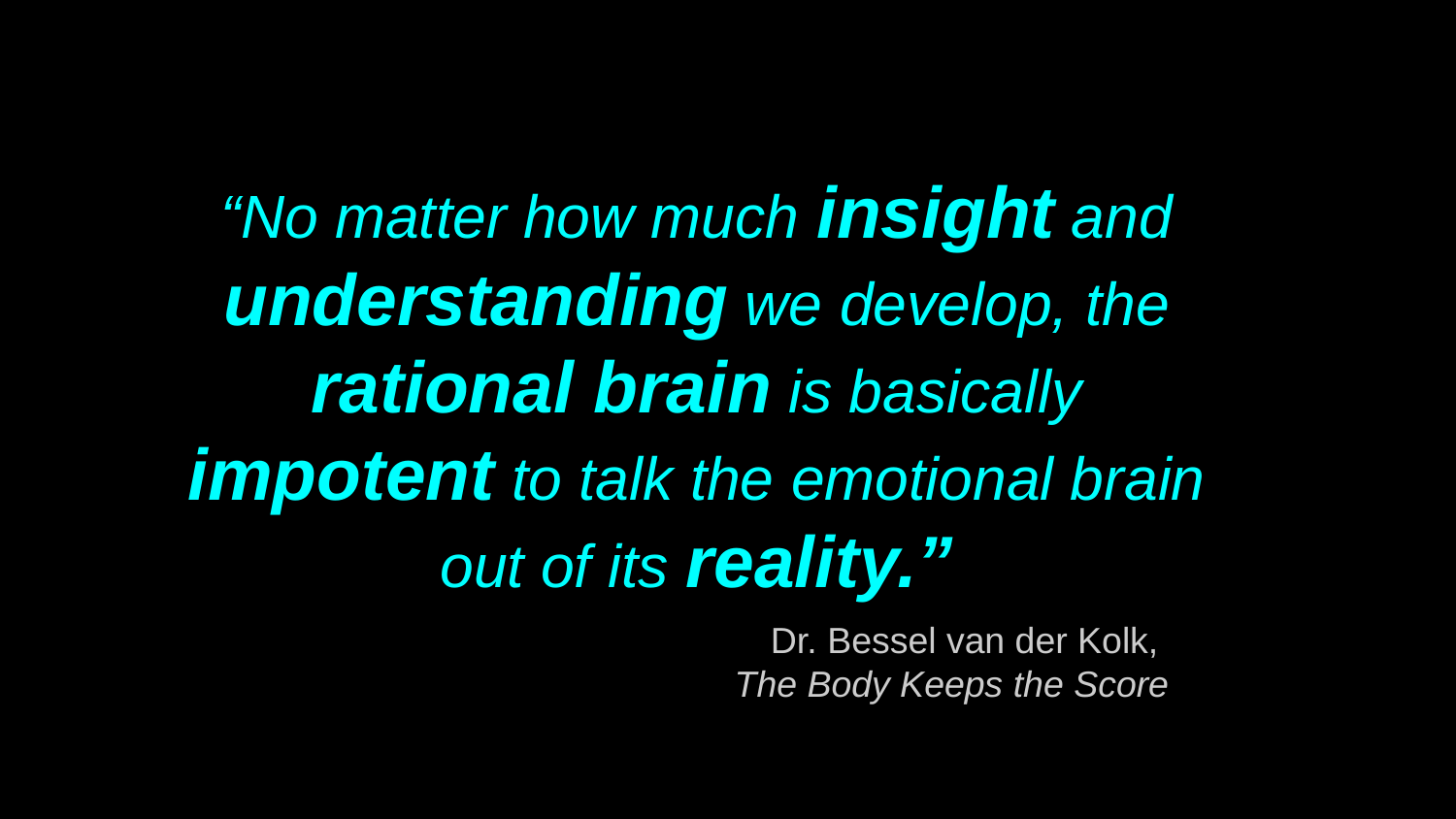

“No matter how much insight and understanding we develop, the rational brain is basically impotent to talk the emotional brain out of its reality.”

Dr. Bessel van der Kolk,
The Body Keeps the Score